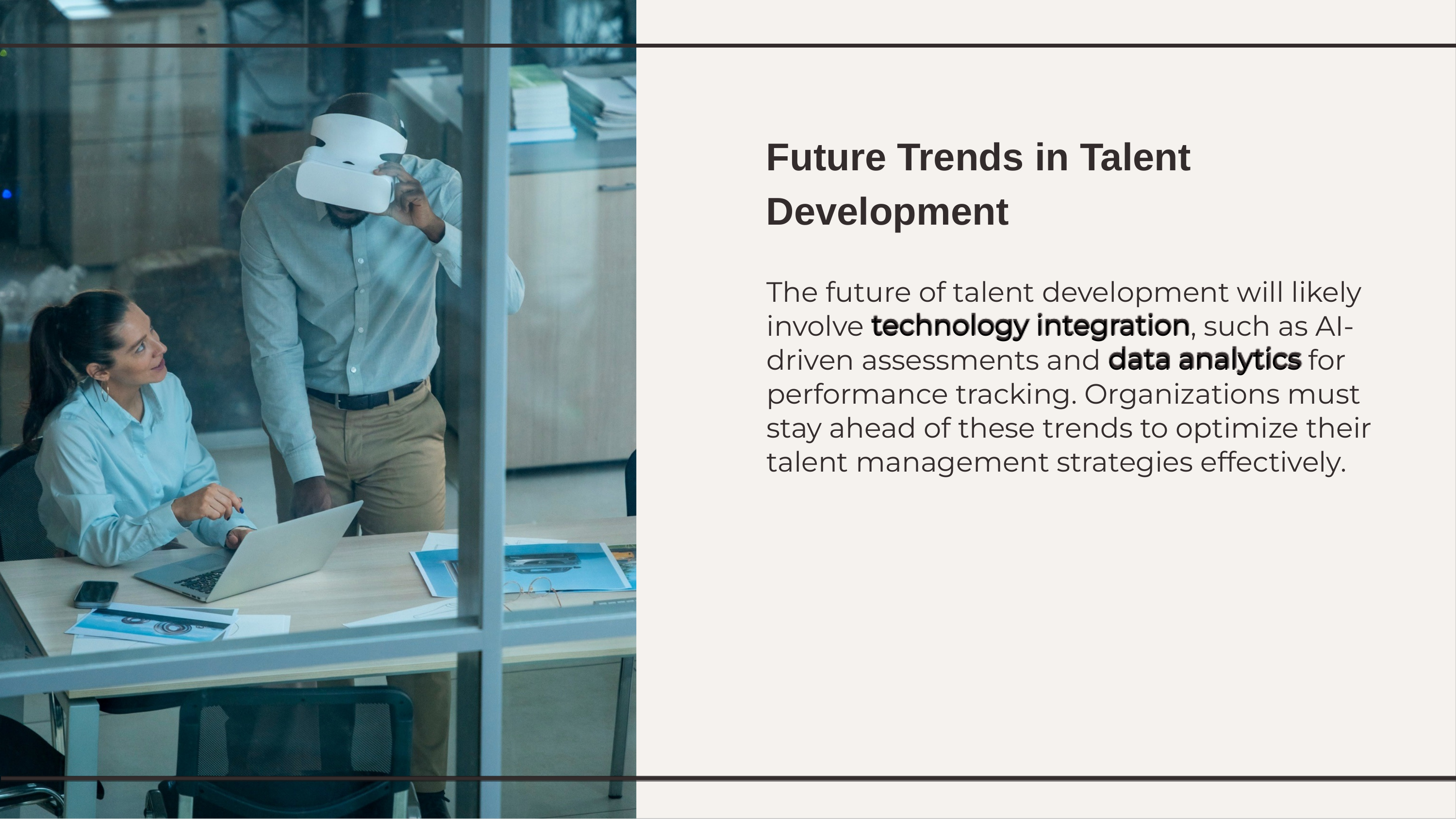

Future Trends in Talent Development
The future of talent development will likely involve technology integration, such as AI- driven assessments and data analytics for performance tracking. Organizations must stay ahead of these trends to optimize their talent management strategies effectively.